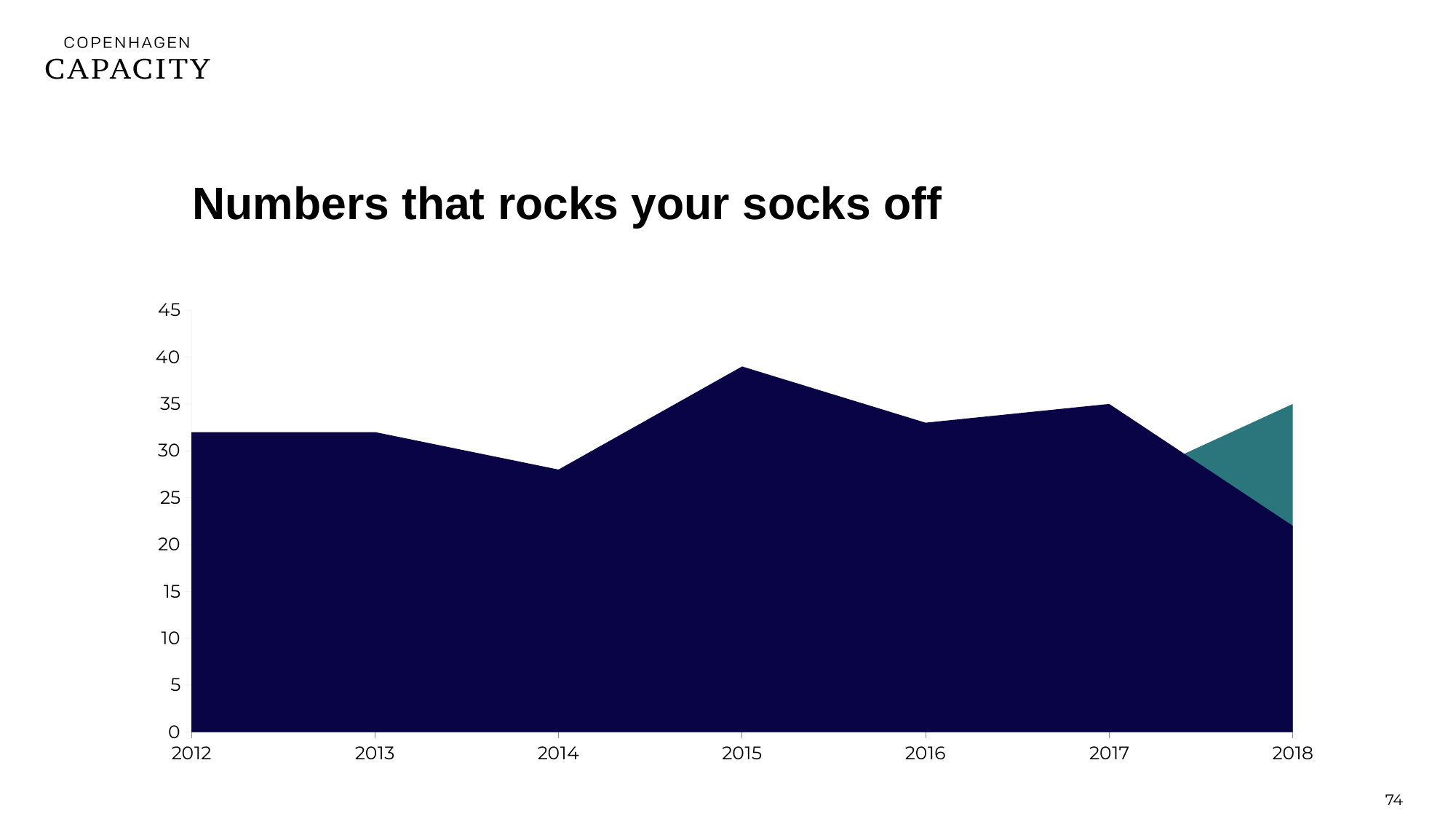

Numbers that rocks your socks off

### Chart

| Category | Series 1 | Series 2 | Column1 | Column2 |
|---|---|---|---|---|
| 2012 | 32.0 | 12.0 | None | None |
| 2013 | 32.0 | 24.0 | None | None |
| 2014 | 28.0 | 22.0 | None | None |
| 2015 | 39.0 | 21.0 | None | None |
| 2016 | 33.0 | 28.0 | None | None |
| 2017 | 35.0 | 26.0 | None | None |
| 2018 | 22.0 | 35.0 | None | None |